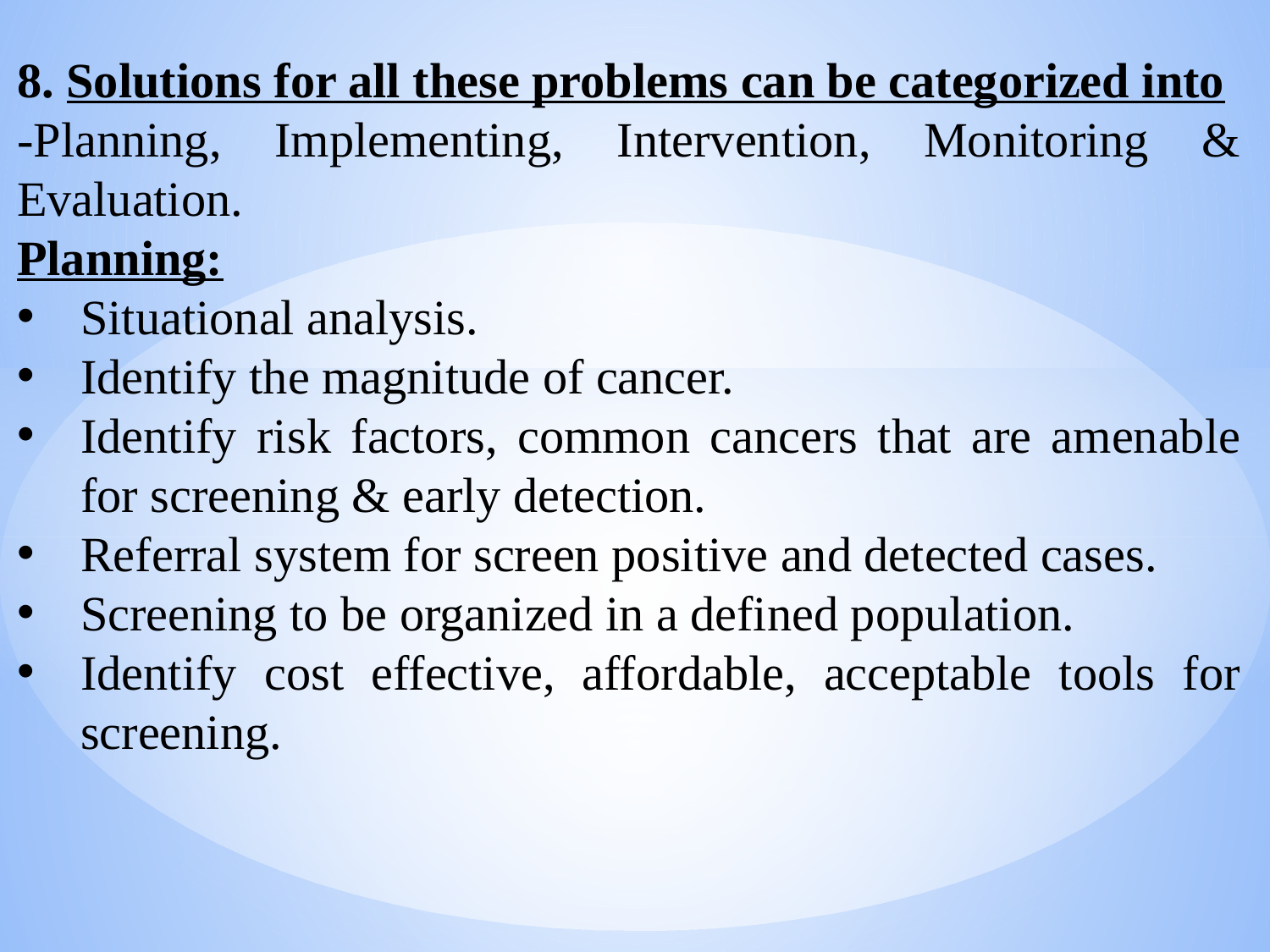

8. Solutions for all these problems can be categorized into
-Planning, Implementing, Intervention, Monitoring & Evaluation.
Planning:
Situational analysis.
Identify the magnitude of cancer.
Identify risk factors, common cancers that are amenable for screening & early detection.
Referral system for screen positive and detected cases.
Screening to be organized in a defined population.
Identify cost effective, affordable, acceptable tools for screening.